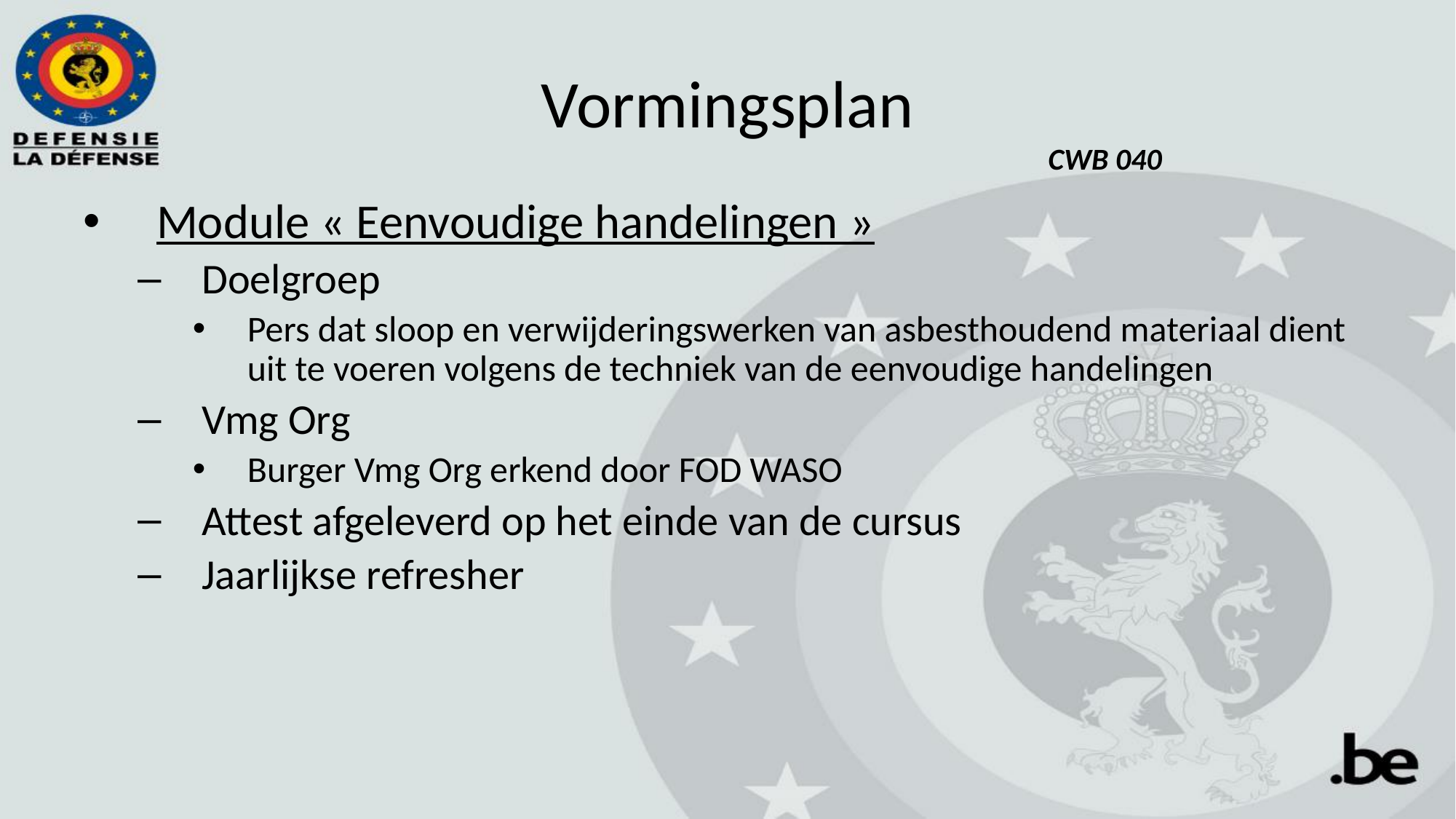

# Vormingsplan
CWB 040
Module « Eenvoudige handelingen »
Doelgroep
Pers dat sloop en verwijderingswerken van asbesthoudend materiaal dient uit te voeren volgens de techniek van de eenvoudige handelingen
Vmg Org
Burger Vmg Org erkend door FOD WASO
Attest afgeleverd op het einde van de cursus
Jaarlijkse refresher